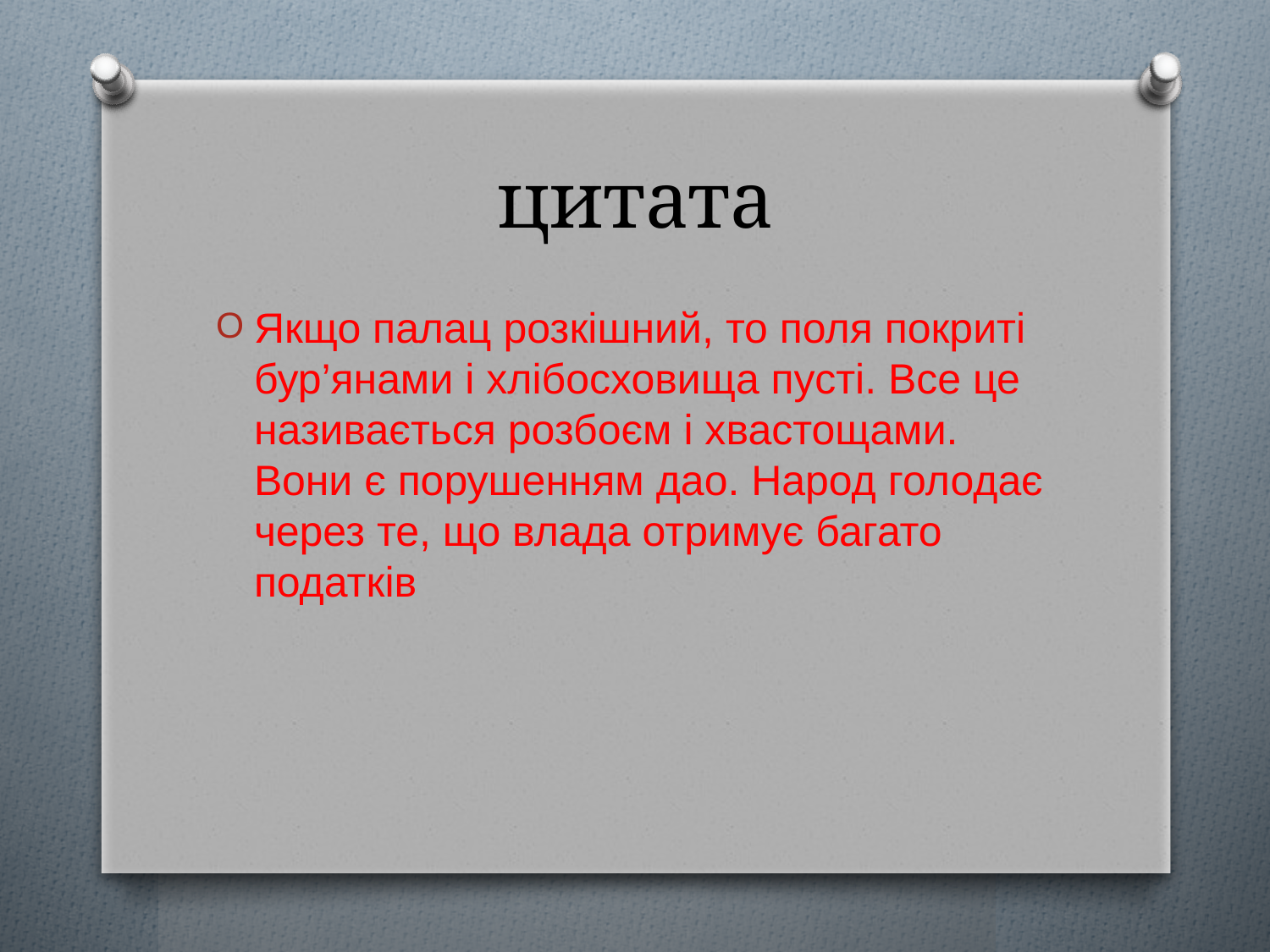

# цитата
Якщо палац розкішний, то поля покриті бур’янами і хлібосховища пусті. Все це називається розбоєм і хвастощами. Вони є порушенням дао. Народ голодає через те, що влада отримує багато податків